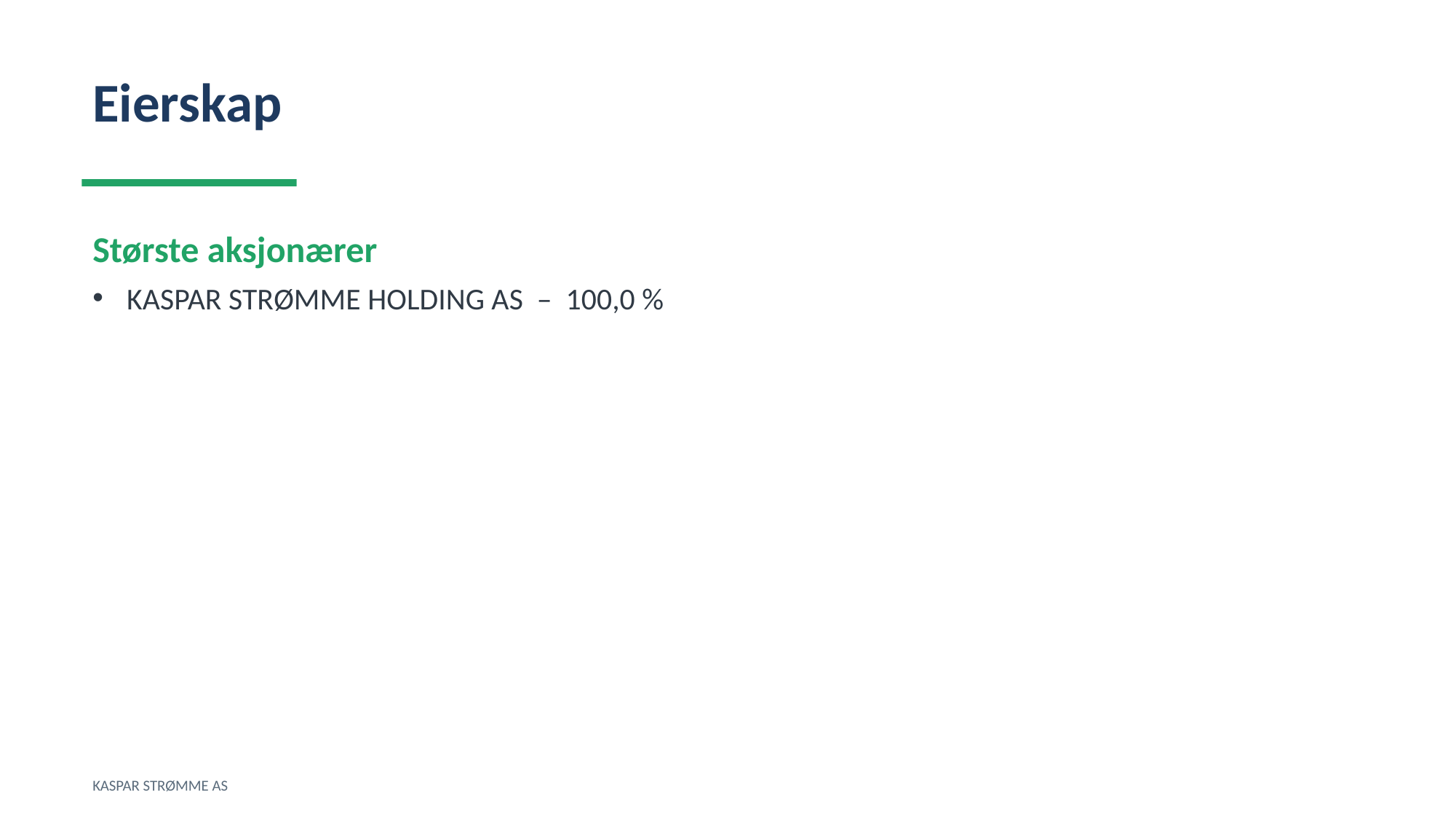

Eierskap

Største aksjonærer
KASPAR STRØMME HOLDING AS  –  100,0 %
KASPAR STRØMME AS